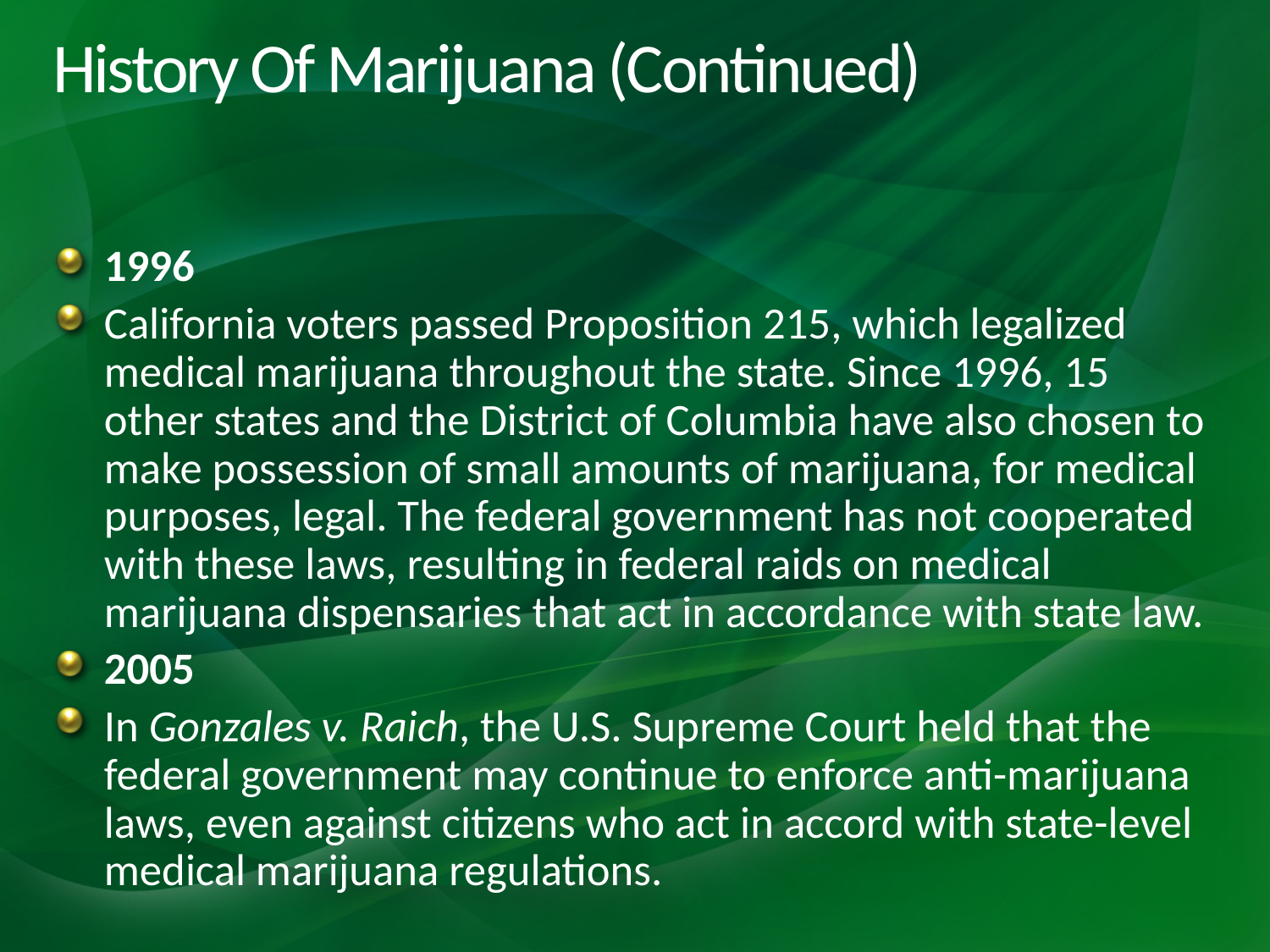

# History Of Marijuana (Continued)
1996
California voters passed Proposition 215, which legalized medical marijuana throughout the state. Since 1996, 15 other states and the District of Columbia have also chosen to make possession of small amounts of marijuana, for medical purposes, legal. The federal government has not cooperated with these laws, resulting in federal raids on medical marijuana dispensaries that act in accordance with state law.
2005
In Gonzales v. Raich, the U.S. Supreme Court held that the federal government may continue to enforce anti-marijuana laws, even against citizens who act in accord with state-level medical marijuana regulations.